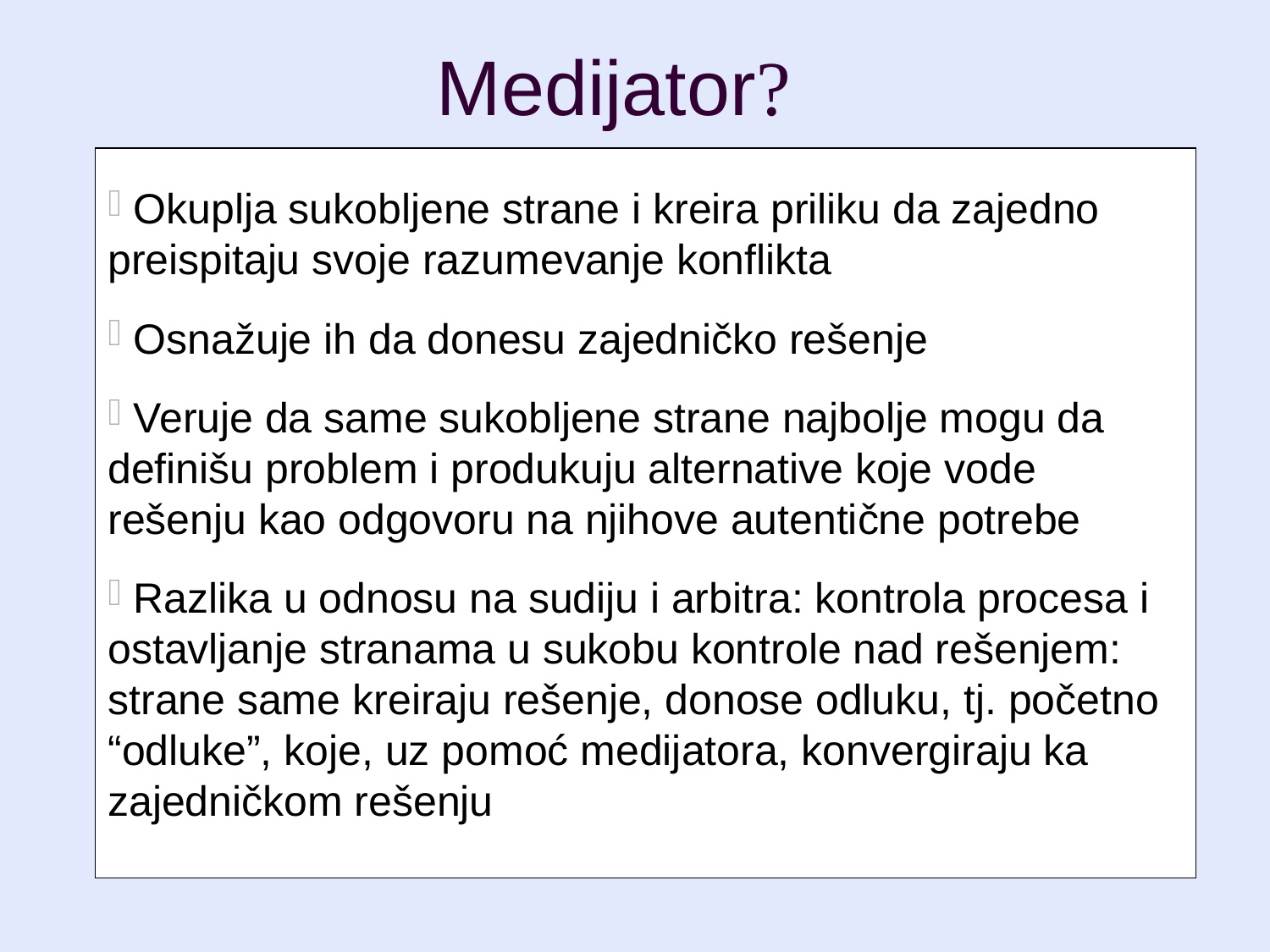

# Medijator?

 Okuplja sukobljene strane i kreira priliku da zajedno preispitaju svoje razumevanje konflikta

 Osnažuje ih da donesu zajedničko rešenje

 Veruje da same sukobljene strane najbolje mogu da definišu problem i produkuju alternative koje vode rešenju kao odgovoru na njihove autentične potrebe

 Razlika u odnosu na sudiju i arbitra: kontrola procesa i ostavljanje stranama u sukobu kontrole nad rešenjem: strane same kreiraju rešenje, donose odluku, tj. početno “odluke”, koje, uz pomoć medijatora, konvergiraju ka zajedničkom rešenju